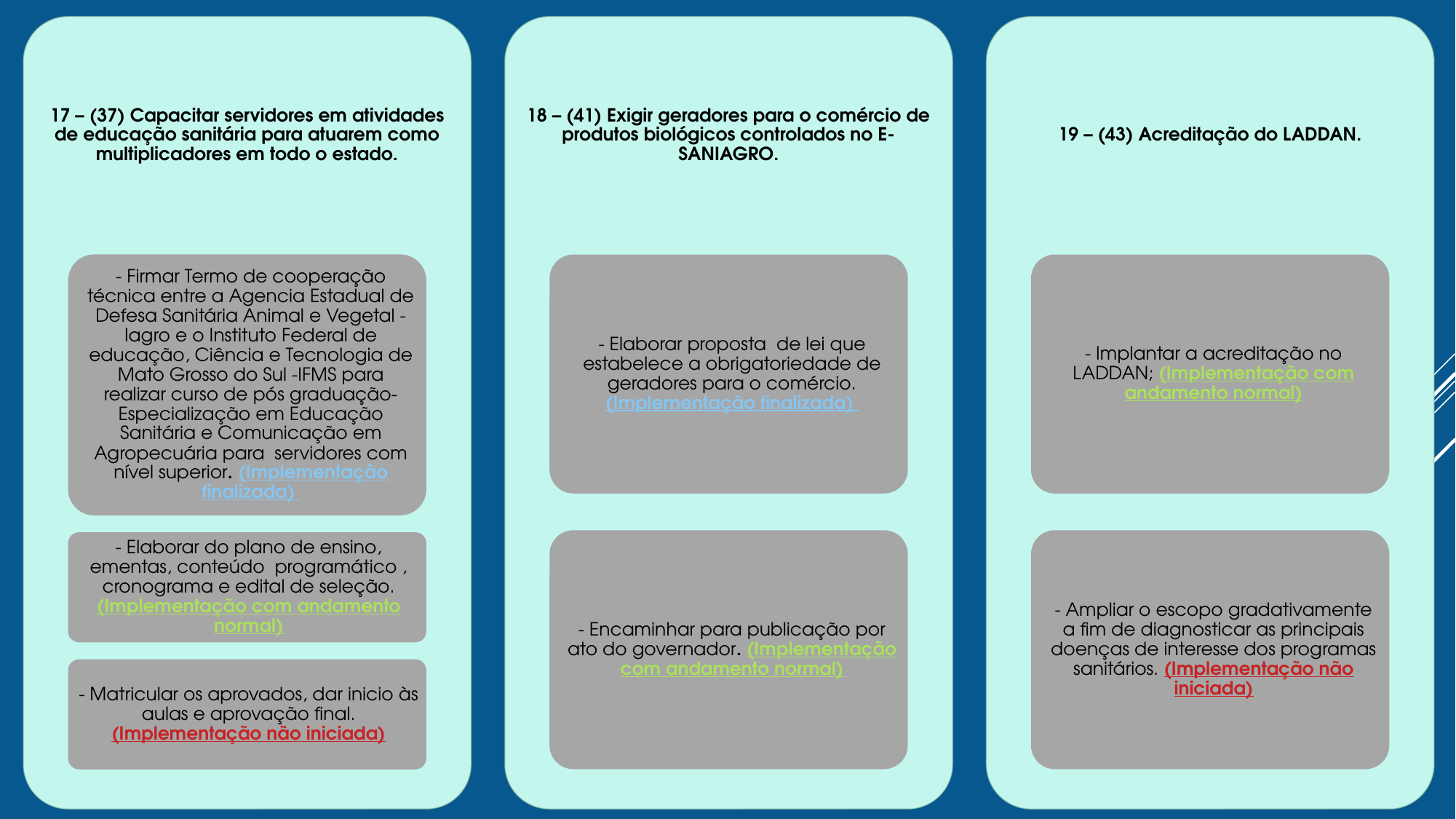

17 – (37) Capacitar servidores em atividades de educação sanitária para atuarem como multiplicadores em todo o estado.
- Firmar Termo de cooperação técnica entre a Agencia Estadual de Defesa Sanitária Animal e Vegetal - Iagro e o Instituto Federal de educação, Ciência e Tecnologia de Mato Grosso do Sul -IFMS para realizar curso de pós graduação-Especialização em Educação Sanitária e Comunicação em Agropecuária para  servidores com nível superior. (Implementação finalizada)
- Elaborar do plano de ensino, ementas, conteúdo  programático , cronograma e edital de seleção. (Implementação com andamento normal)
- Matricular os aprovados, dar inicio às aulas e aprovação final. (Implementação não iniciada)
18 – (41) Exigir geradores para o comércio de produtos biológicos controlados no E-SANIAGRO.
- Elaborar proposta  de lei que estabelece a obrigatoriedade de geradores para o comércio. (Implementação finalizada)
- Encaminhar para publicação por ato do governador. (Implementação com andamento normal)
19 – (43) Acreditação do LADDAN.
- Implantar a acreditação no LADDAN; (Implementação com andamento normal)
- Ampliar o escopo gradativamente a fim de diagnosticar as principais doenças de interesse dos programas sanitários. (Implementação não iniciada)